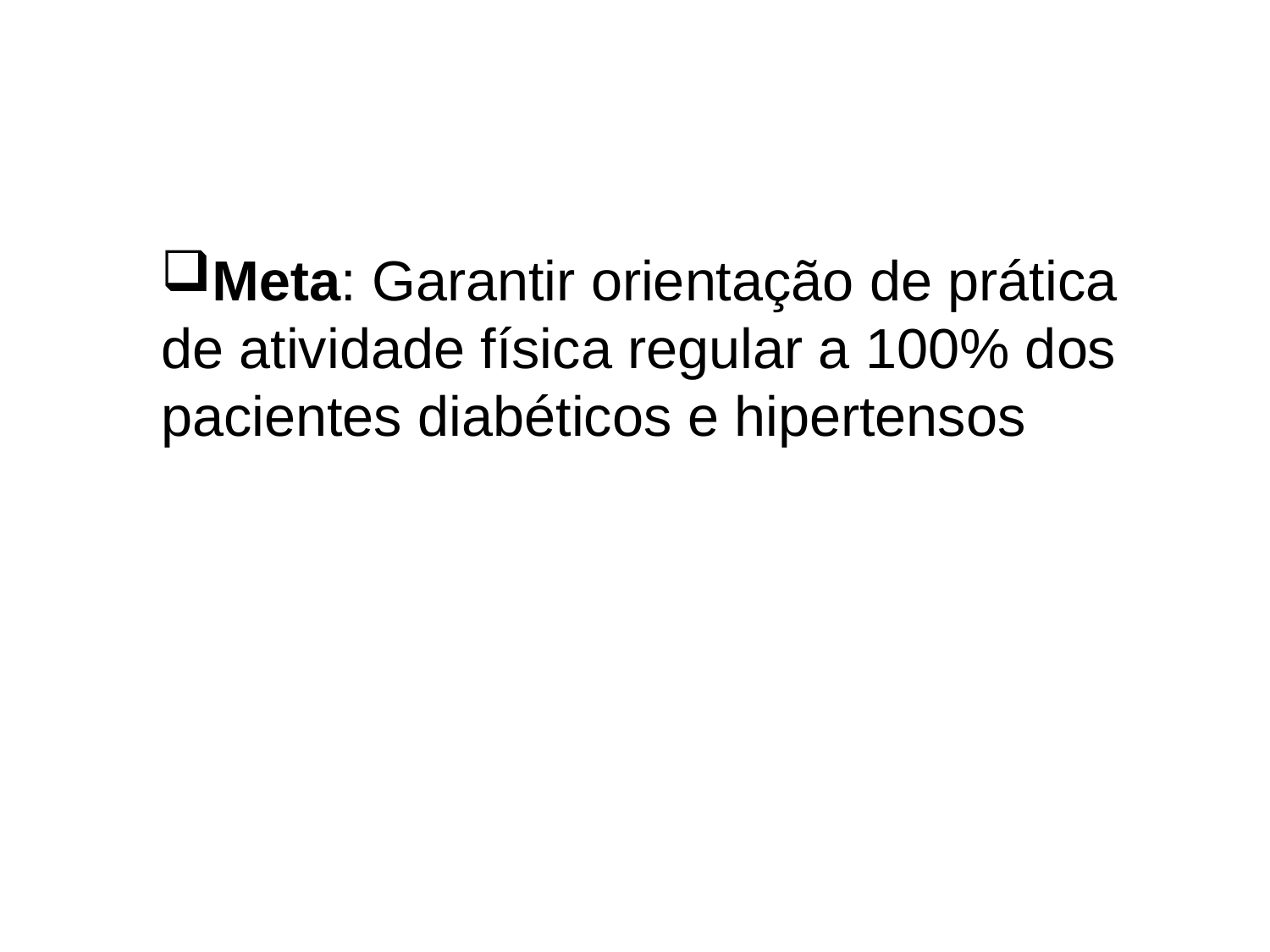

Meta: Garantir orientação de prática de atividade física regular a 100% dos pacientes diabéticos e hipertensos